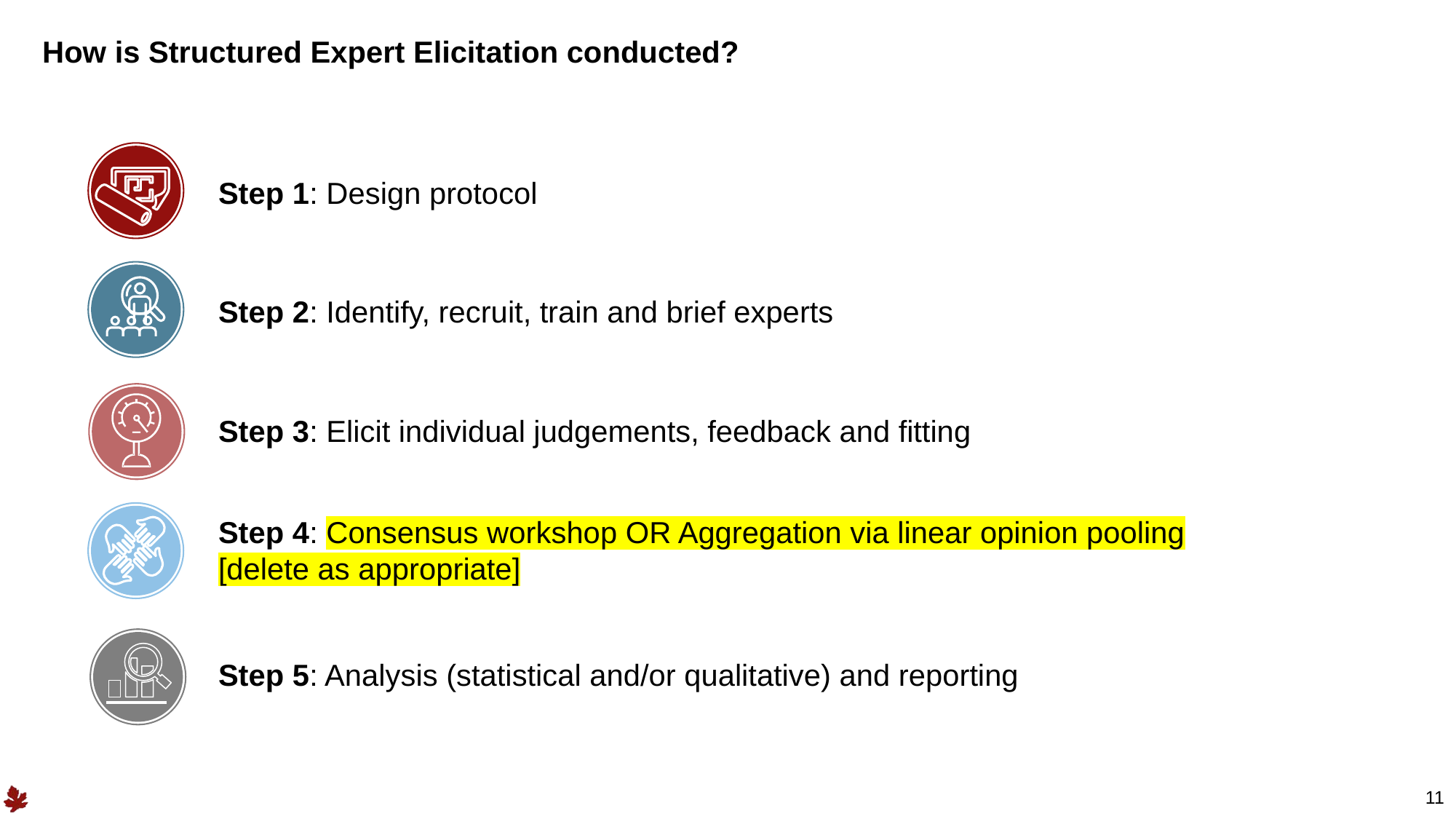

# How is Structured Expert Elicitation conducted?
Step 1: Design protocol

Step 2: Identify, recruit, train and brief experts

Step 3: Elicit individual judgements, feedback and fitting

Step 4: Consensus workshop OR Aggregation via linear opinion pooling [delete as appropriate]

Step 5: Analysis (statistical and/or qualitative) and reporting

11